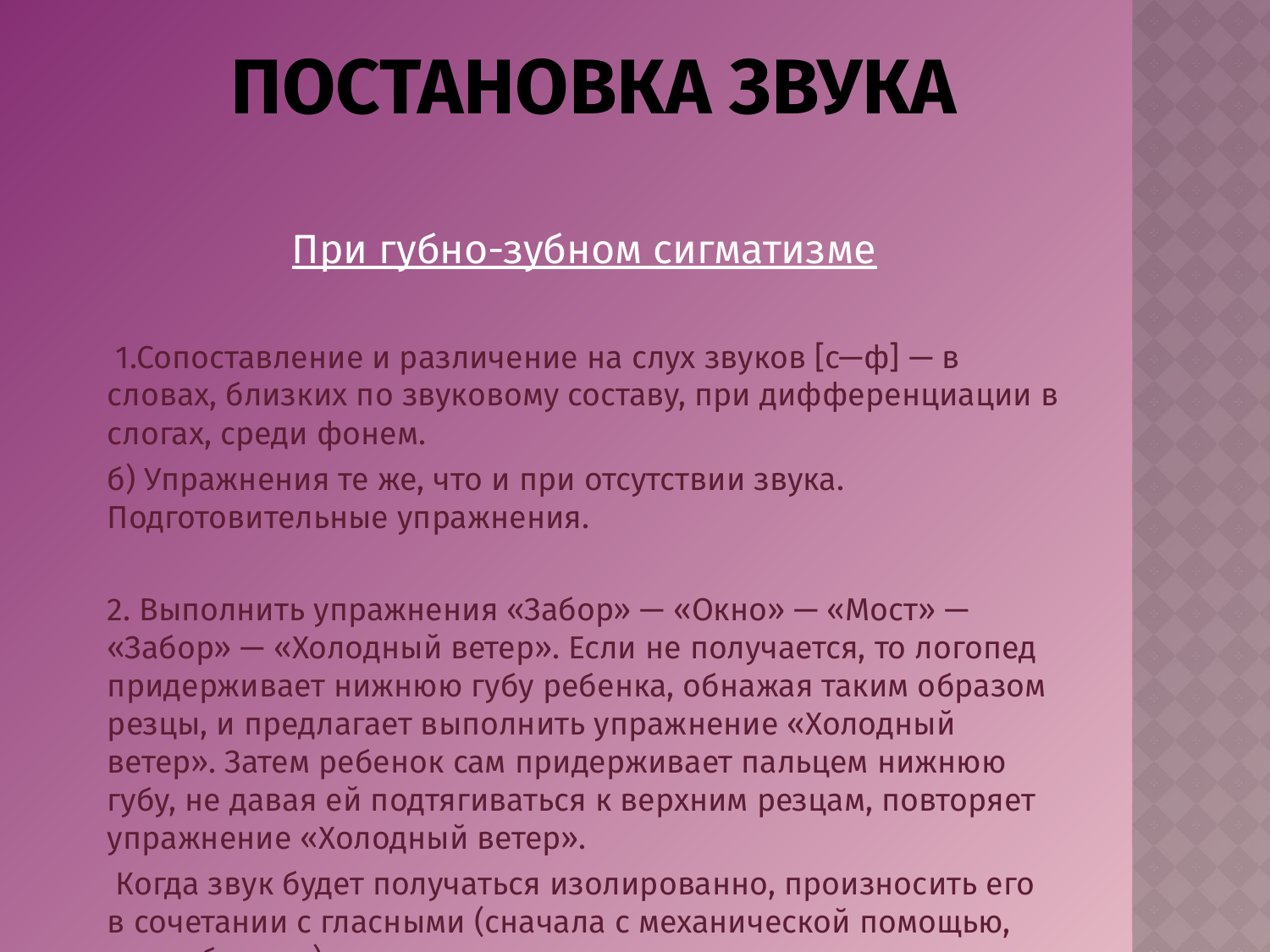

# ПОСТАНОВКА ЗВУКА
При губно-зубном сигматизме

 1.Сопоставление и различение на слух звуков [с—ф] — в словах, близких по звуковому составу, при дифференциации в слогах, среди фонем.
б) Упражнения те же, что и при отсутствии звука. Подготовительные упражнения.

2. Выполнить упражнения «Забор» — «Окно» — «Мост» — «Забор» — «Холодный ветер». Если не получается, то логопед придерживает нижнюю губу ребенка, обнажая таким образом резцы, и предлагает выполнить упражнение «Холодный ветер». Затем ребенок сам придерживает пальцем нижнюю губу, не давая ей подтягиваться к верхним резцам, повторяет упражнение «Холодный ветер».
 Когда звук будет получаться изолированно, произносить его в сочетании с гласными (сначала с механической помощью, затем без нее).